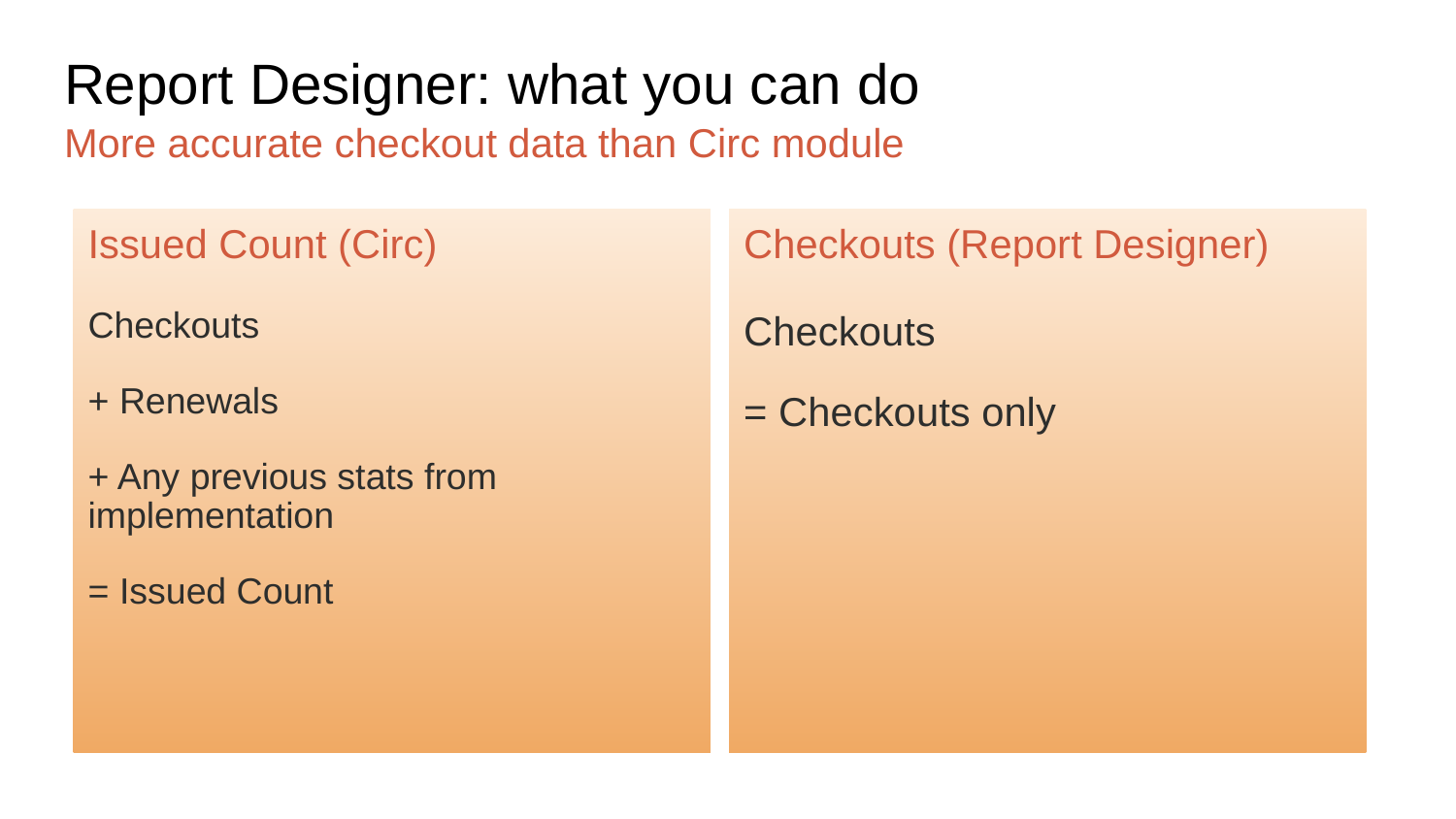

# Report Designer: what you can do
More accurate checkout data than Circ module
Issued Count (Circ)

Checkouts
+ Renewals
+ Any previous stats from implementation
= Issued Count

Checkouts (Report Designer)

Checkouts
= Checkouts only